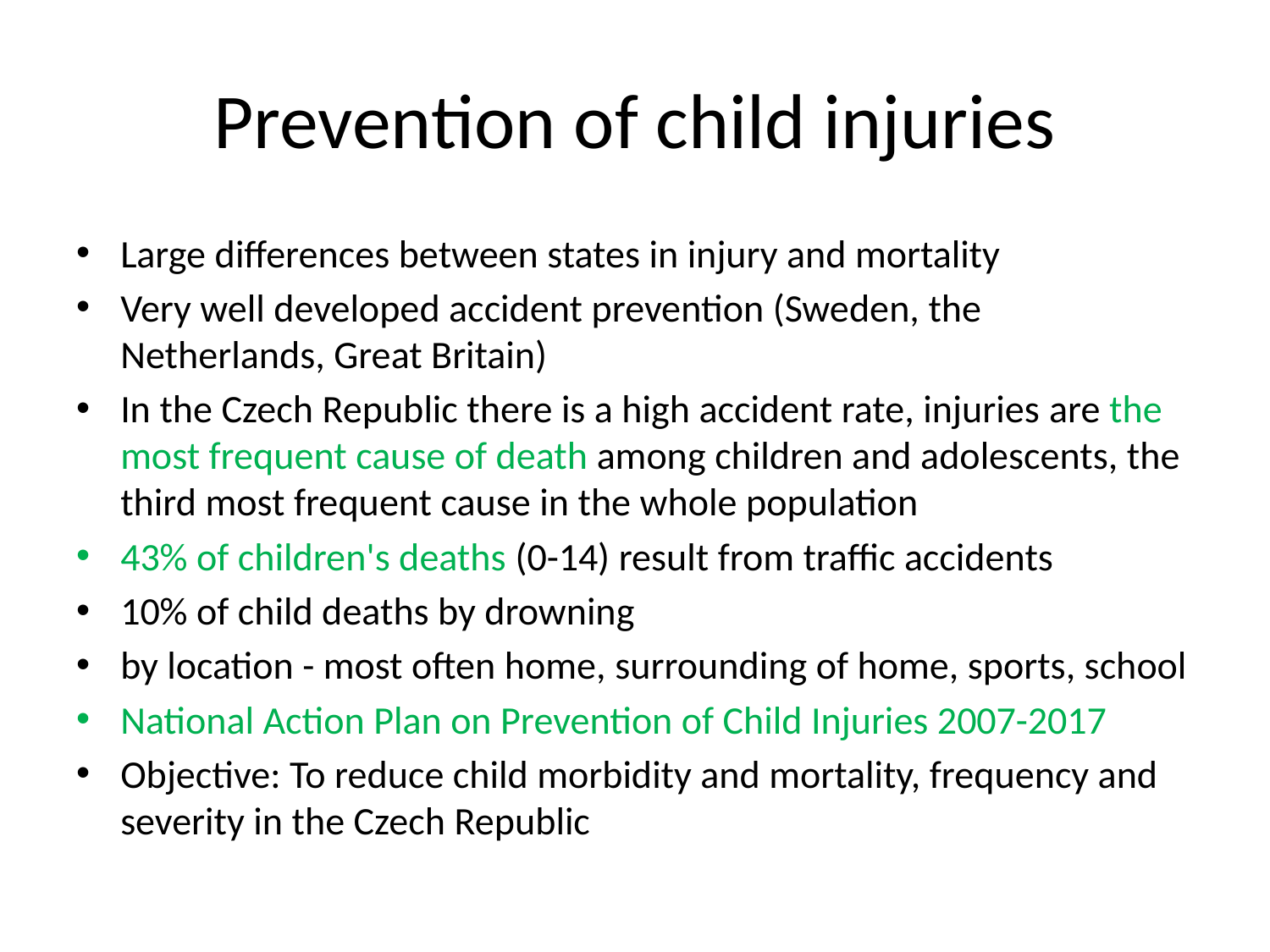

# Prevention of child injuries
Large differences between states in injury and mortality
Very well developed accident prevention (Sweden, the Netherlands, Great Britain)
In the Czech Republic there is a high accident rate, injuries are the most frequent cause of death among children and adolescents, the third most frequent cause in the whole population
43% of children's deaths (0-14) result from traffic accidents
10% of child deaths by drowning
by location - most often home, surrounding of home, sports, school
National Action Plan on Prevention of Child Injuries 2007-2017
Objective: To reduce child morbidity and mortality, frequency and severity in the Czech Republic